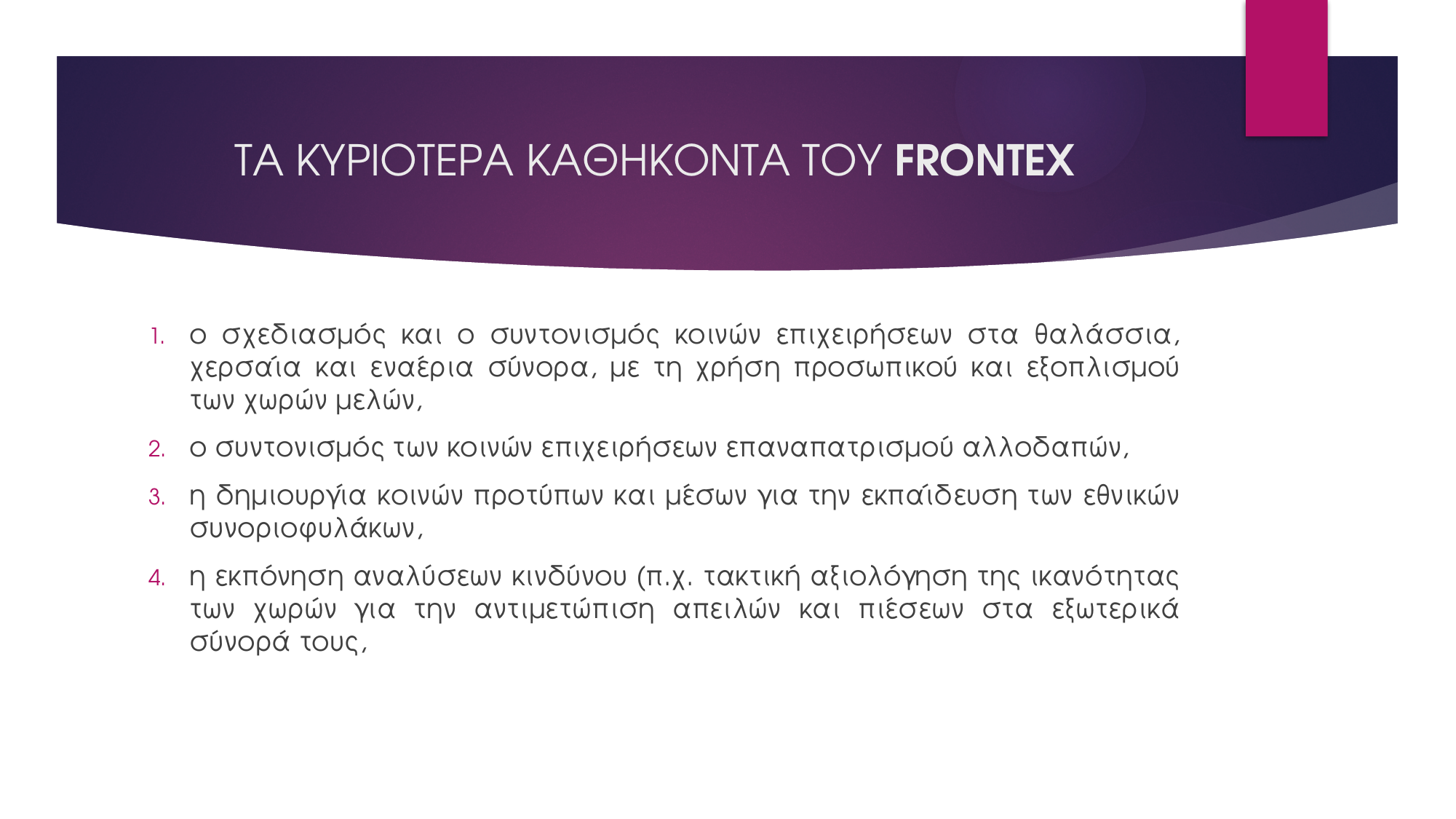

# ΤΑ ΚΥΡΙΟΤΕΡΑ ΚΑΘΗΚΟΝΤΑ ΤΟΥ FRONTEX
ο σχεδιασμός και ο συντονισμός κοινών επιχειρήσεων στα θαλάσσια, χερσαία και εναέρια σύνορα, με τη χρήση προσωπικού και εξοπλισμού των χωρών μελών,
ο συντονισμός των κοινών επιχειρήσεων επαναπατρισμού αλλοδαπών,
η δημιουργία κοινών προτύπων και μέσων για την εκπαίδευση των εθνικών συνοριοφυλάκων,
η εκπόνηση αναλύσεων κινδύνου (π.χ. τακτική αξιολόγηση της ικανότητας των χωρών για την αντιμετώπιση απειλών και πιέσεων στα εξωτερικά σύνορά τους,